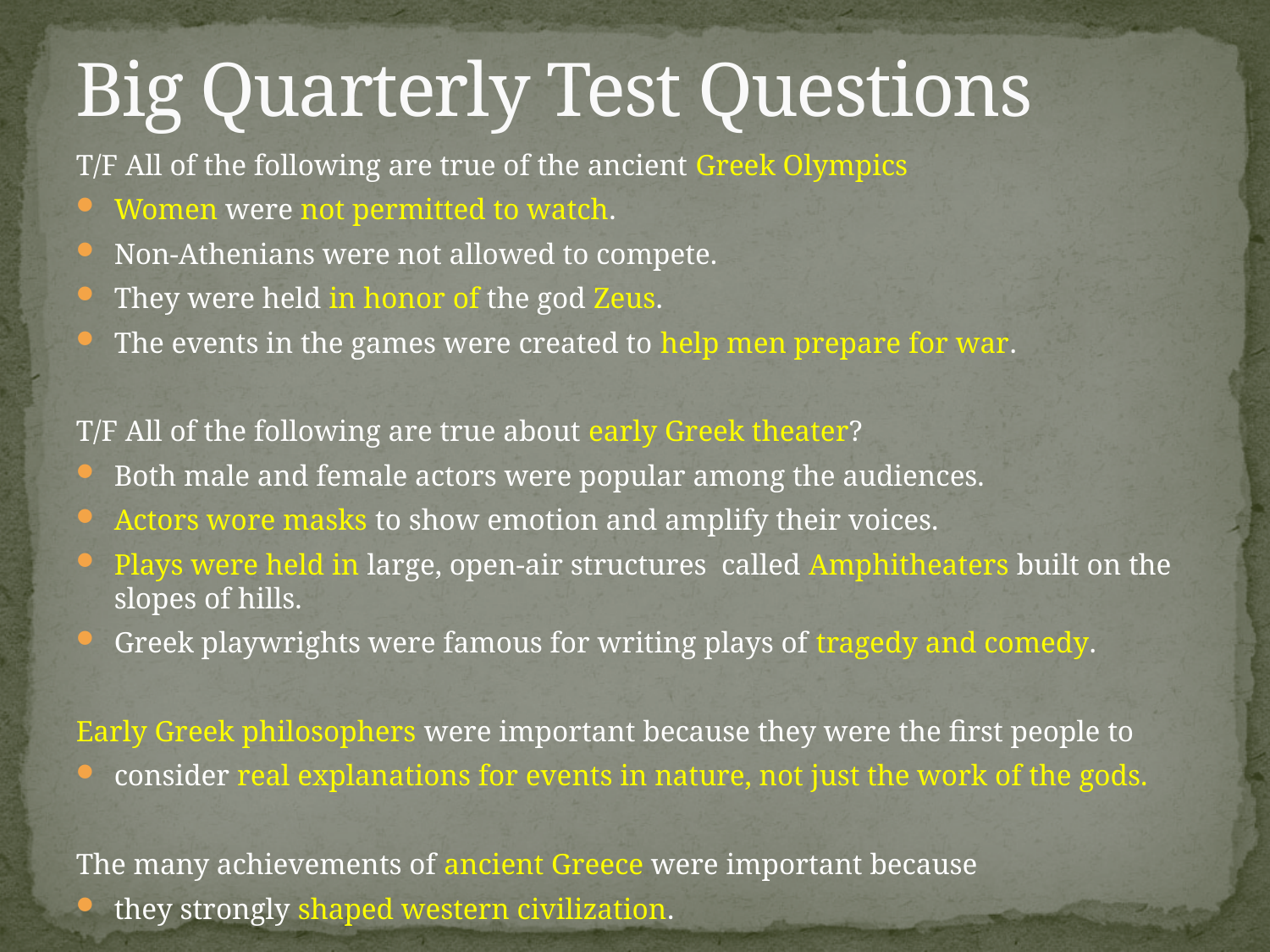

# Big Quarterly Test Questions
T/F All of the following are true of the ancient Greek Olympics
Women were not permitted to watch.
Non-Athenians were not allowed to compete.
They were held in honor of the god Zeus.
The events in the games were created to help men prepare for war.

T/F All of the following are true about early Greek theater?
Both male and female actors were popular among the audiences.
Actors wore masks to show emotion and amplify their voices.
Plays were held in large, open-air structures  called Amphitheaters built on the slopes of hills.
Greek playwrights were famous for writing plays of tragedy and comedy.

Early Greek philosophers were important because they were the first people to
consider real explanations for events in nature, not just the work of the gods.

The many achievements of ancient Greece were important because
they strongly shaped western civilization.